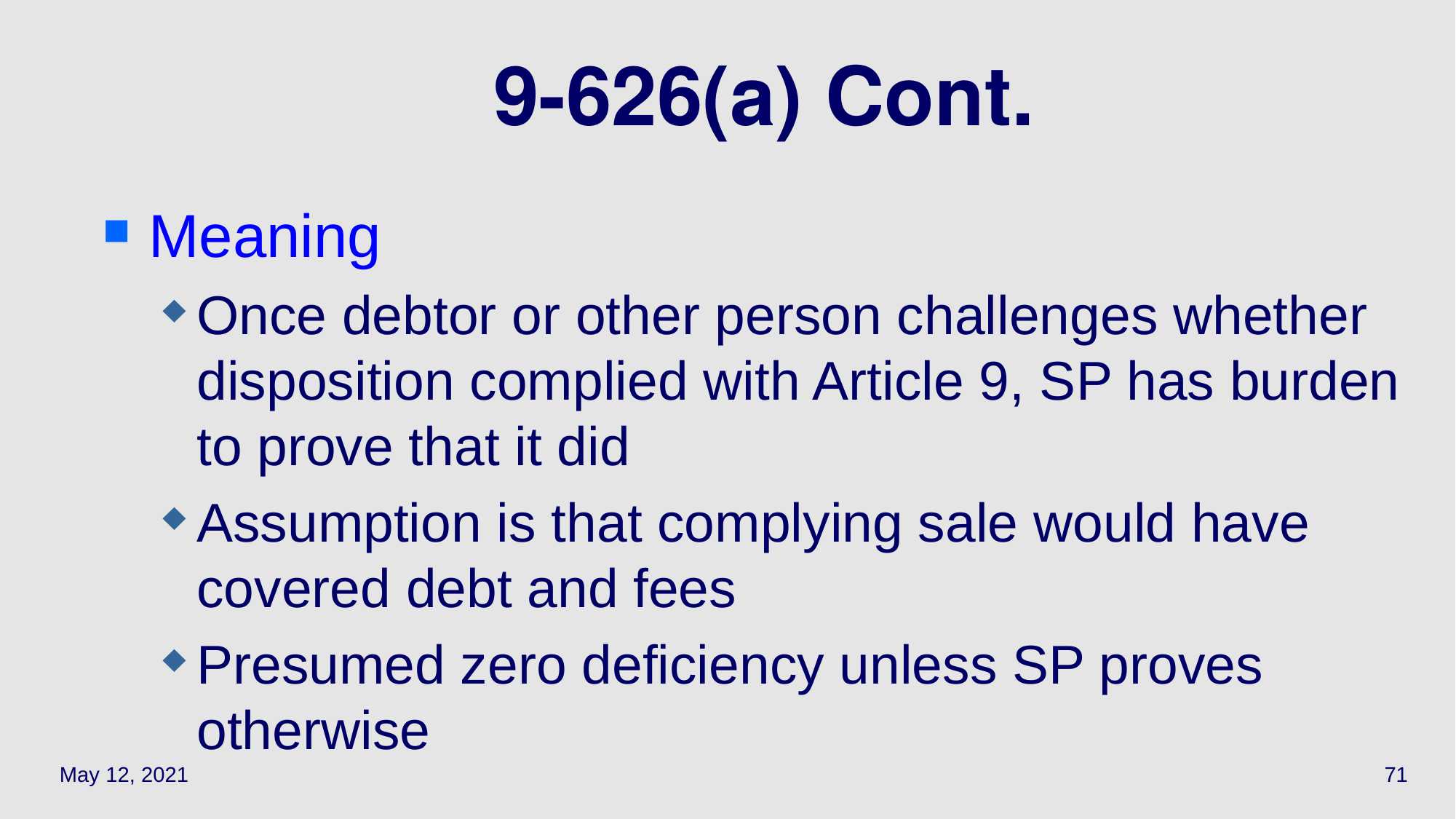

# 9-626(a) Cont.
Meaning
Once debtor or other person challenges whether disposition complied with Article 9, SP has burden to prove that it did
Assumption is that complying sale would have covered debt and fees
Presumed zero deficiency unless SP proves otherwise
May 12, 2021
71